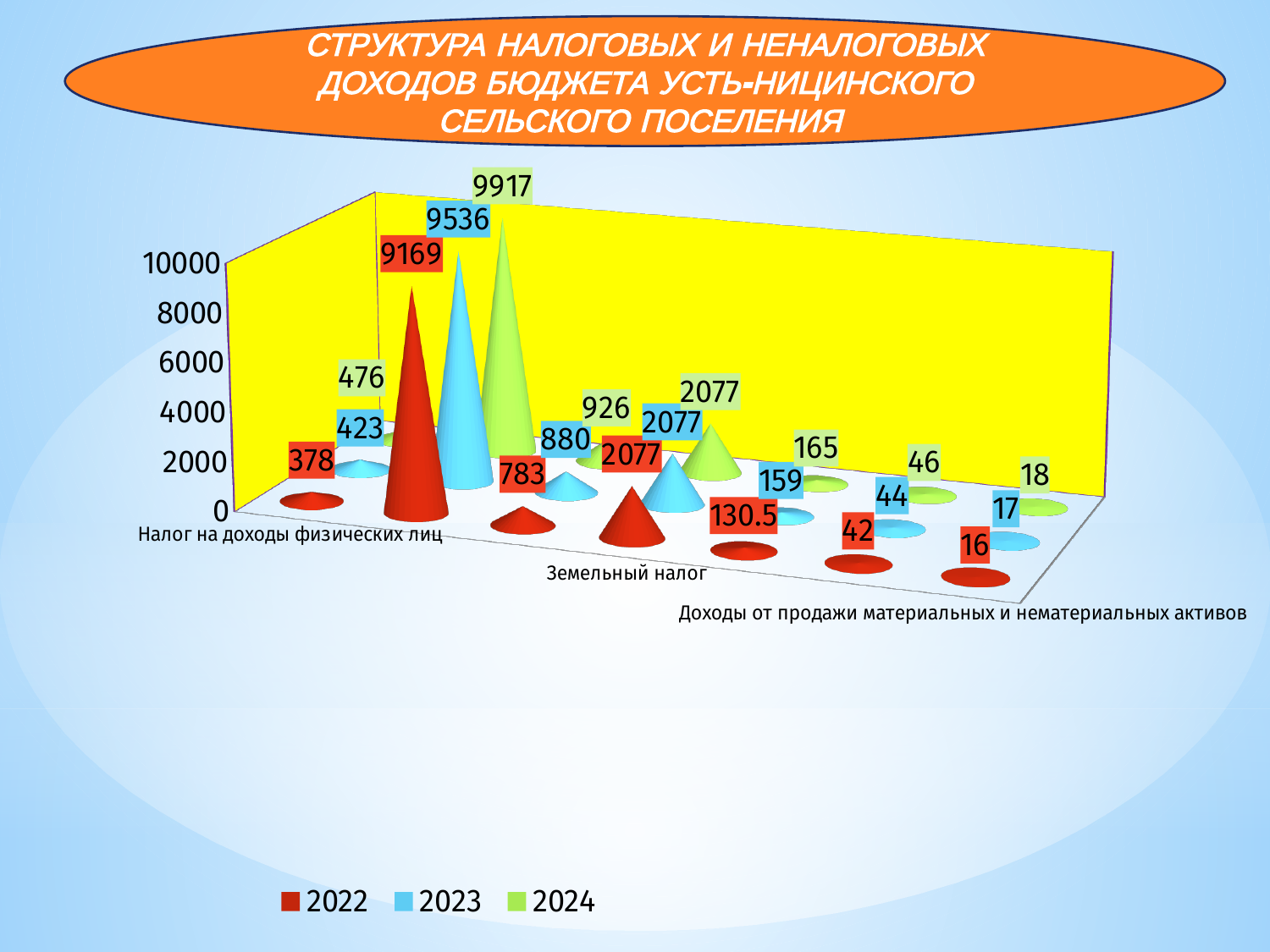

СТРУКТУРА НАЛОГОВЫХ И НЕНАЛОГОВЫХ ДОХОДОВ БЮДЖЕТА УСТЬ-НИЦИНСКОГО СЕЛЬСКОГО ПОСЕЛЕНИЯ
#

[unsupported chart]